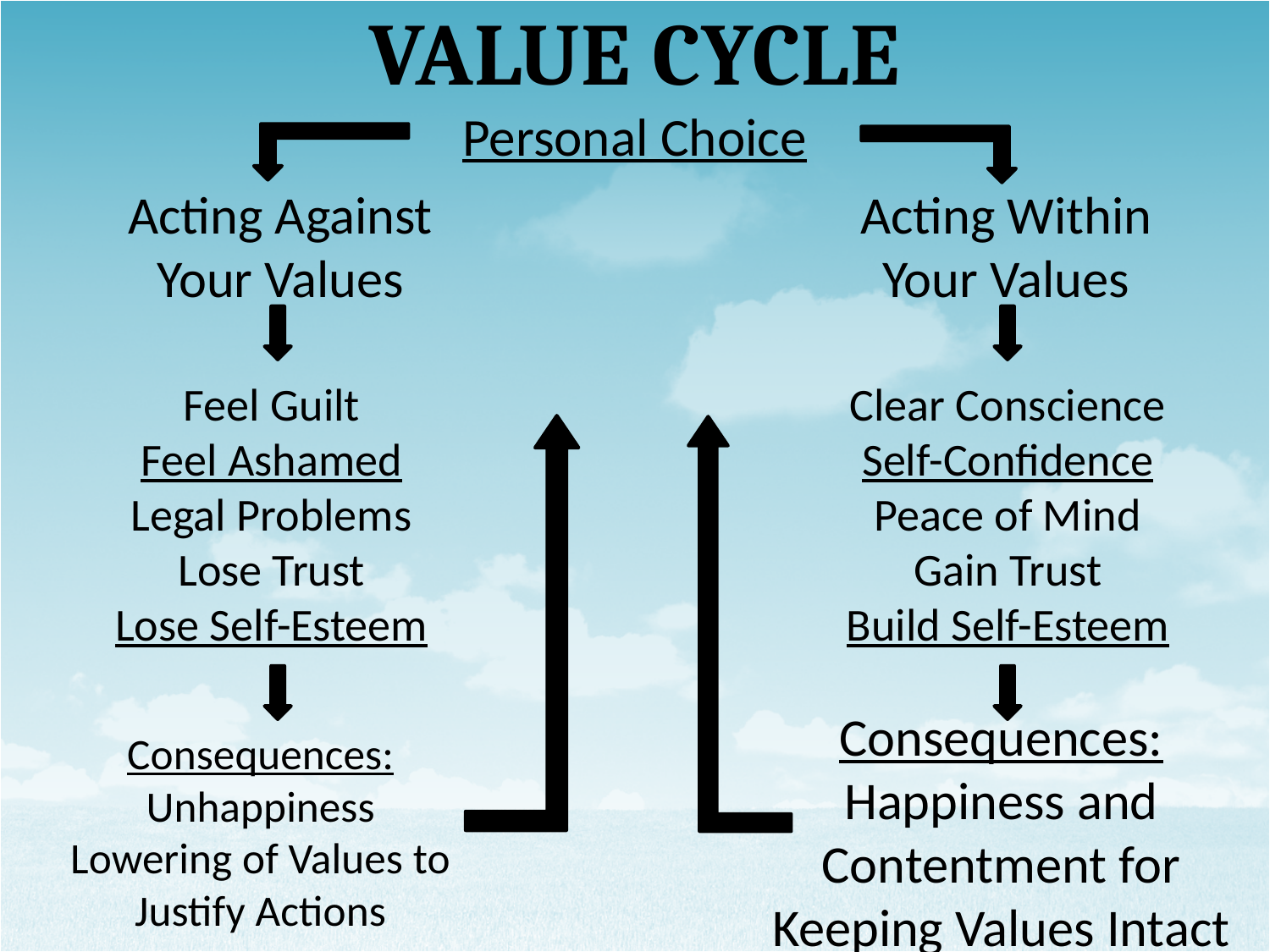

# VALUE CYCLE
Personal Choice

Acting Within Your Values
Acting Against Your Values

Feel Guilt
Feel Ashamed
Legal Problems
Lose Trust
Lose Self-Esteem
Clear Conscience
Self-Confidence
Peace of Mind
Gain Trust
Build Self-Esteem

Consequences:
Unhappiness
Lowering of Values to Justify Actions
Consequences:
Happiness and Contentment for Keeping Values Intact